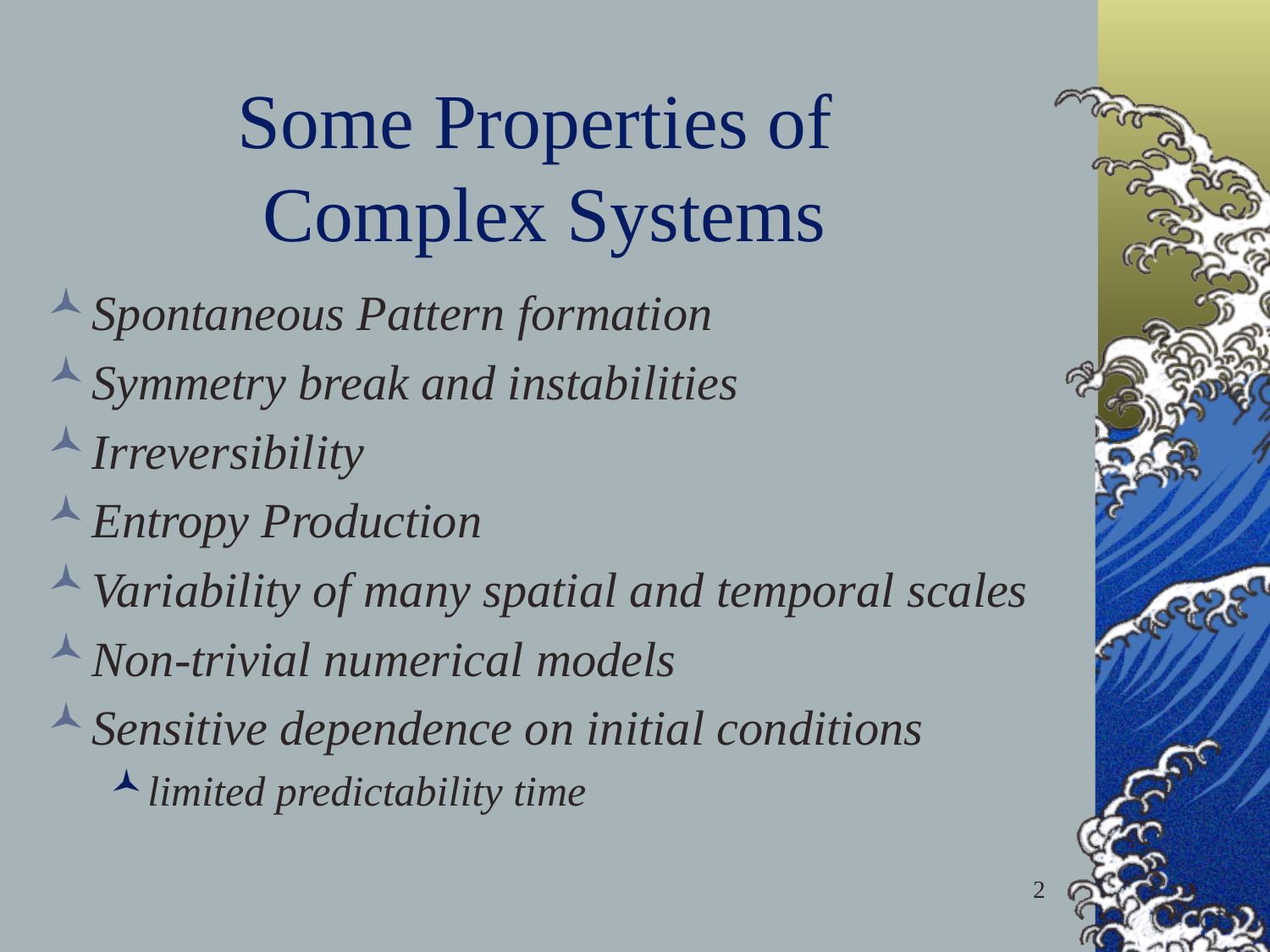

# Some Properties of Complex Systems
Spontaneous Pattern formation
Symmetry break and instabilities
Irreversibility
Entropy Production
Variability of many spatial and temporal scales
Non-trivial numerical models
Sensitive dependence on initial conditions
limited predictability time
2